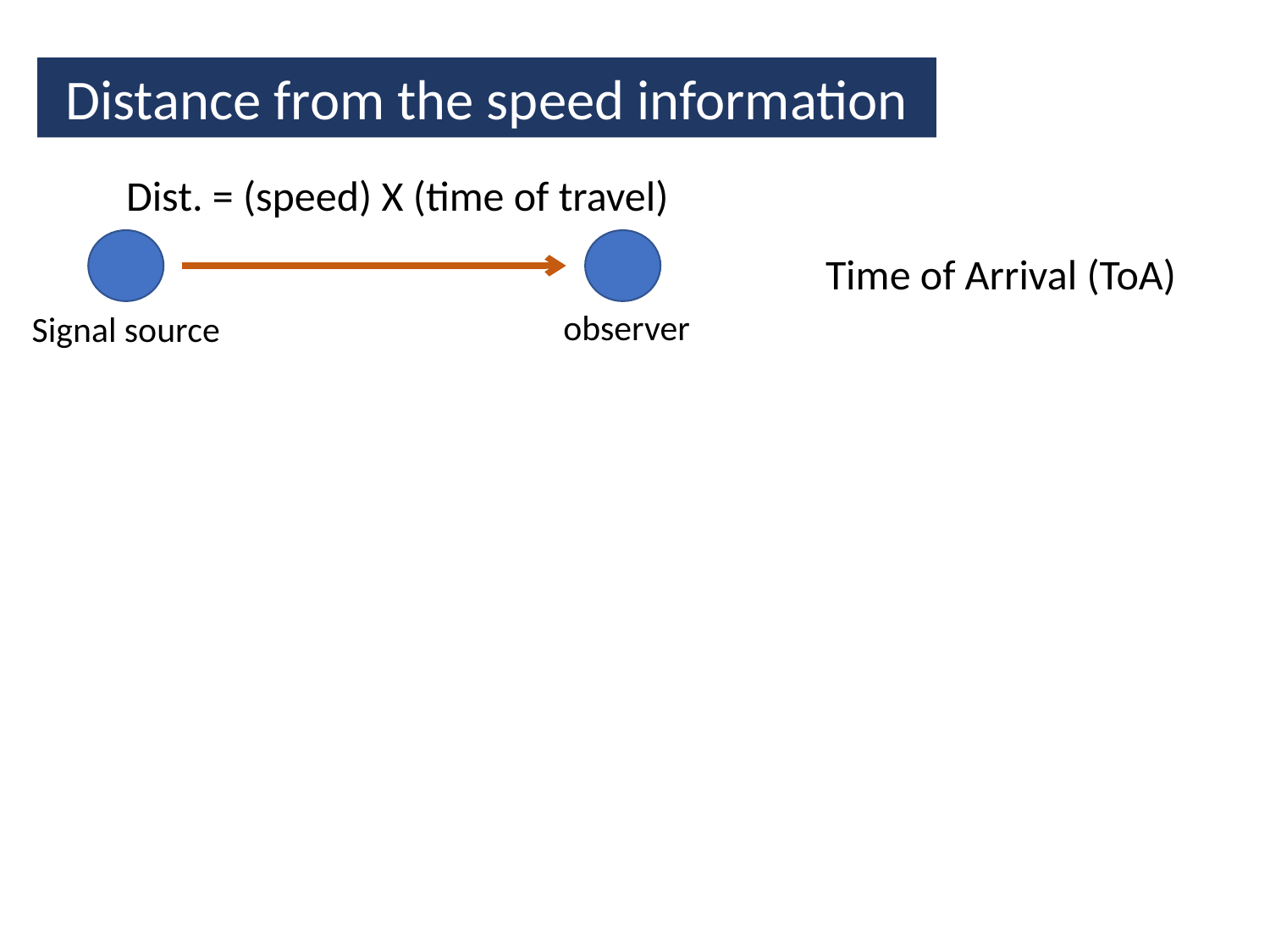

Distance from the speed information
Dist. = (speed) X (time of travel)

Time of Arrival (ToA)
observer
Signal source